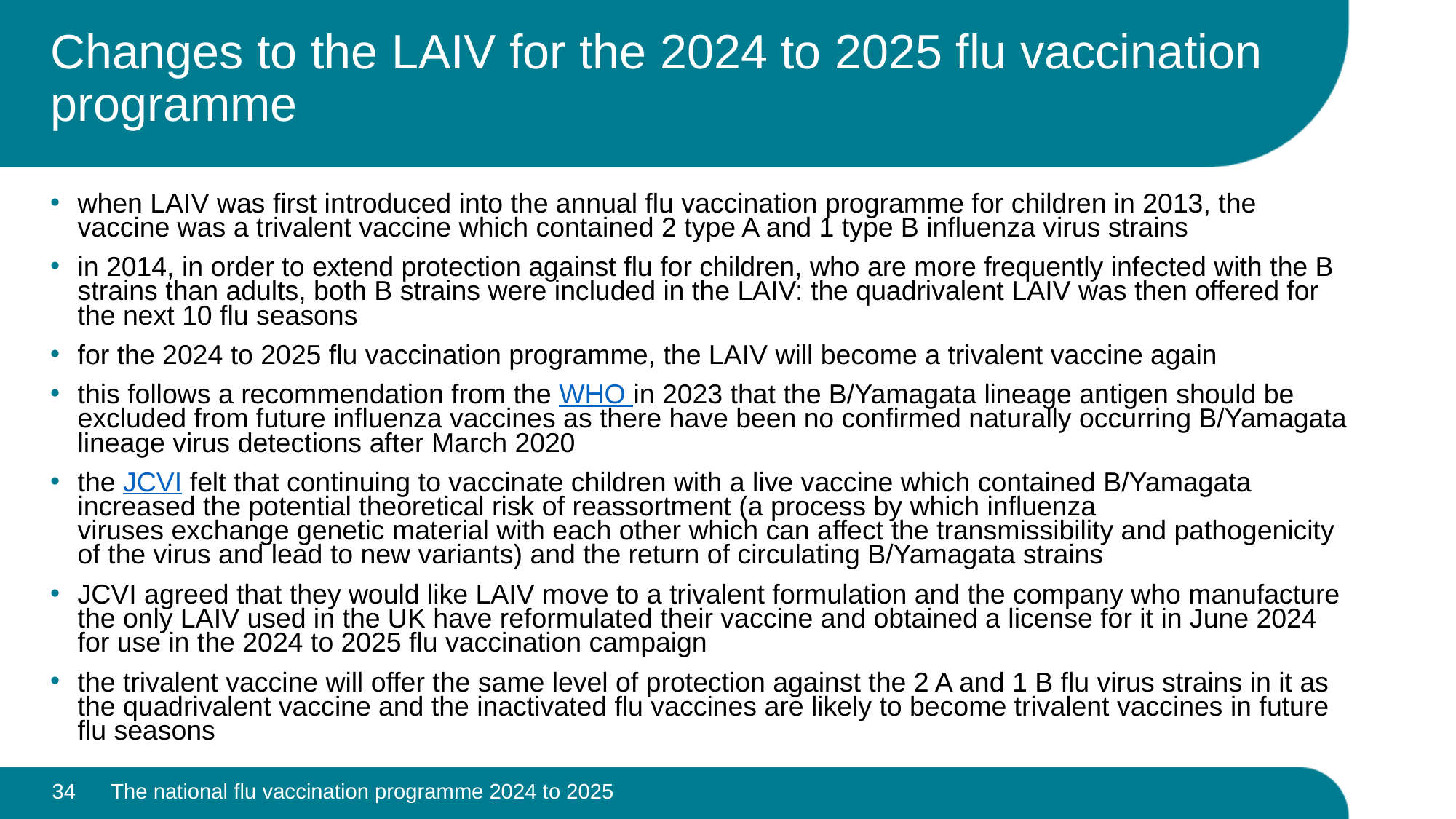

# Changes to the LAIV for the 2024 to 2025 flu vaccination programme
when LAIV was first introduced into the annual flu vaccination programme for children in 2013, the vaccine was a trivalent vaccine which contained 2 type A and 1 type B influenza virus strains
in 2014, in order to extend protection against flu for children, who are more frequently infected with the B strains than adults, both B strains were included in the LAIV: the quadrivalent LAIV was then offered for the next 10 flu seasons
for the 2024 to 2025 flu vaccination programme, the LAIV will become a trivalent vaccine again
this follows a recommendation from the WHO in 2023 that the B/Yamagata lineage antigen should be excluded from future influenza vaccines as there have been no confirmed naturally occurring B/Yamagata lineage virus detections after March 2020
the JCVI felt that continuing to vaccinate children with a live vaccine which contained B/Yamagata increased the potential theoretical risk of reassortment (a process by which influenza viruses exchange genetic material with each other which can affect the transmissibility and pathogenicity of the virus and lead to new variants) and the return of circulating B/Yamagata strains
JCVI agreed that they would like LAIV move to a trivalent formulation and the company who manufacture the only LAIV used in the UK have reformulated their vaccine and obtained a license for it in June 2024 for use in the 2024 to 2025 flu vaccination campaign
the trivalent vaccine will offer the same level of protection against the 2 A and 1 B flu virus strains in it as the quadrivalent vaccine and the inactivated flu vaccines are likely to become trivalent vaccines in future flu seasons

34
The national flu vaccination programme 2024 to 2025